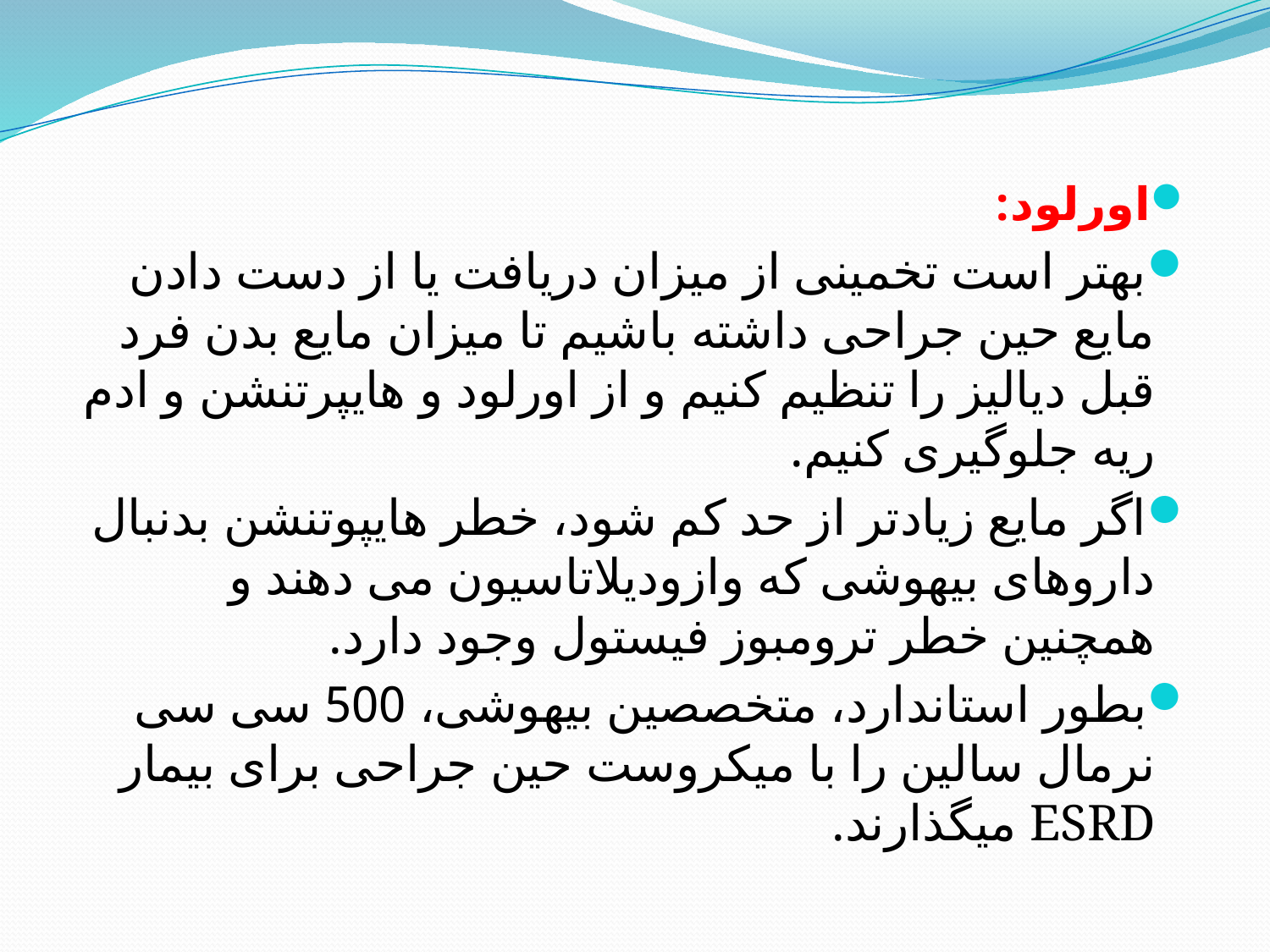

#
اورلود:
بهتر است تخمینی از میزان دریافت یا از دست دادن مایع حین جراحی داشته باشیم تا میزان مایع بدن فرد قبل دیالیز را تنظیم کنیم و از اورلود و هایپرتنشن و ادم ریه جلوگیری کنیم.
اگر مایع زیادتر از حد کم شود، خطر هایپوتنشن بدنبال داروهای بیهوشی که وازودیلاتاسیون می دهند و همچنین خطر ترومبوز فیستول وجود دارد.
بطور استاندارد، متخصصین بیهوشی، 500 سی سی نرمال سالین را با میکروست حین جراحی برای بیمار ESRD میگذارند.